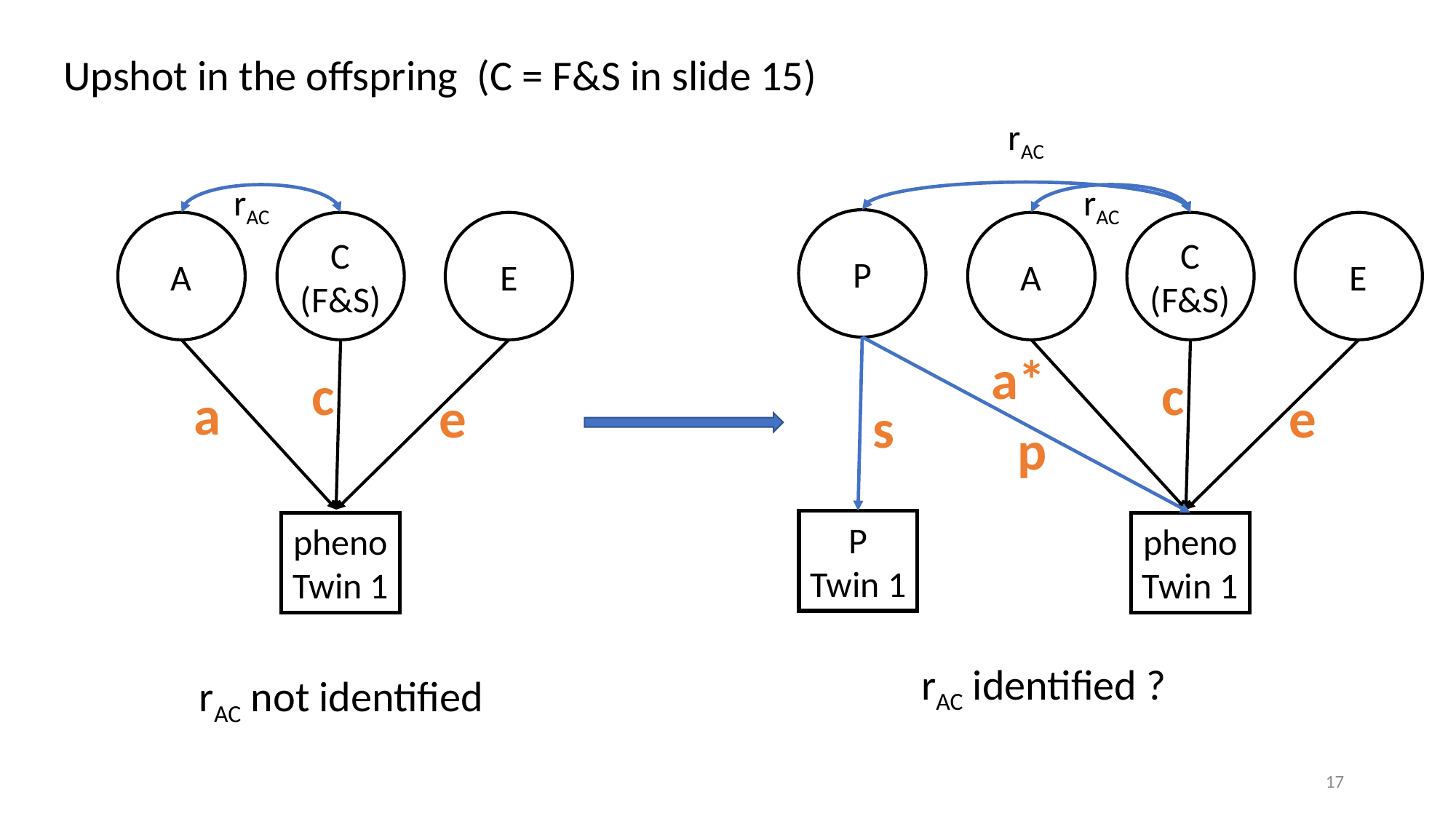

Upshot in the offspring  (C = F&S in slide 15)
rAC
rAC
P
A
C
(F&S)
E
a*
c
e
p
P
Twin 1
pheno
Twin 1
rAC
A
C
(F&S)
E
c
a
e
s

pheno
Twin 1
rAC identified ?
rAC not identified
17